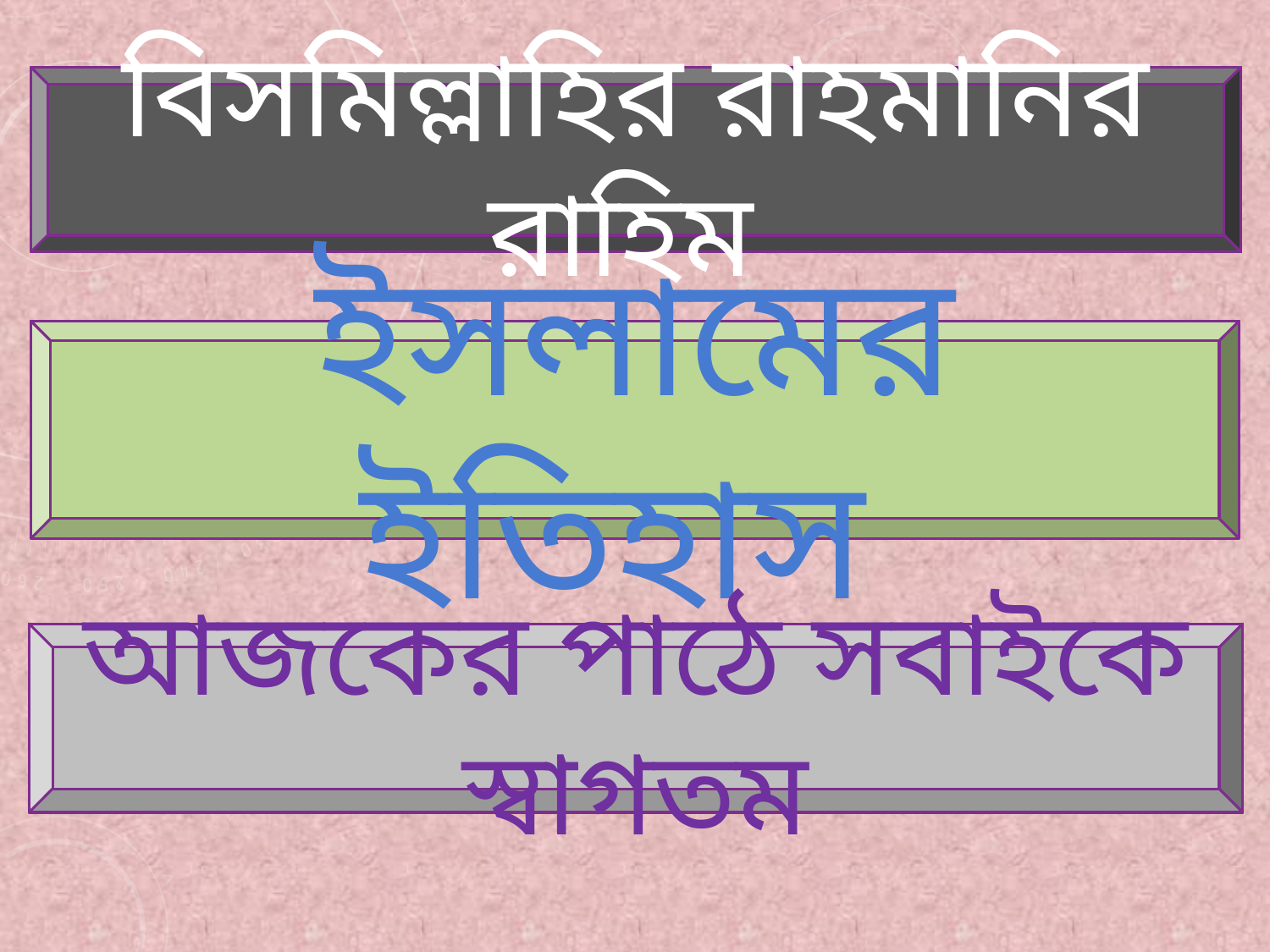

বিসমিল্লাহির রাহমানির রাহিম
ইসলামের ইতিহাস
আজকের পাঠে সবাইকে স্বাগতম